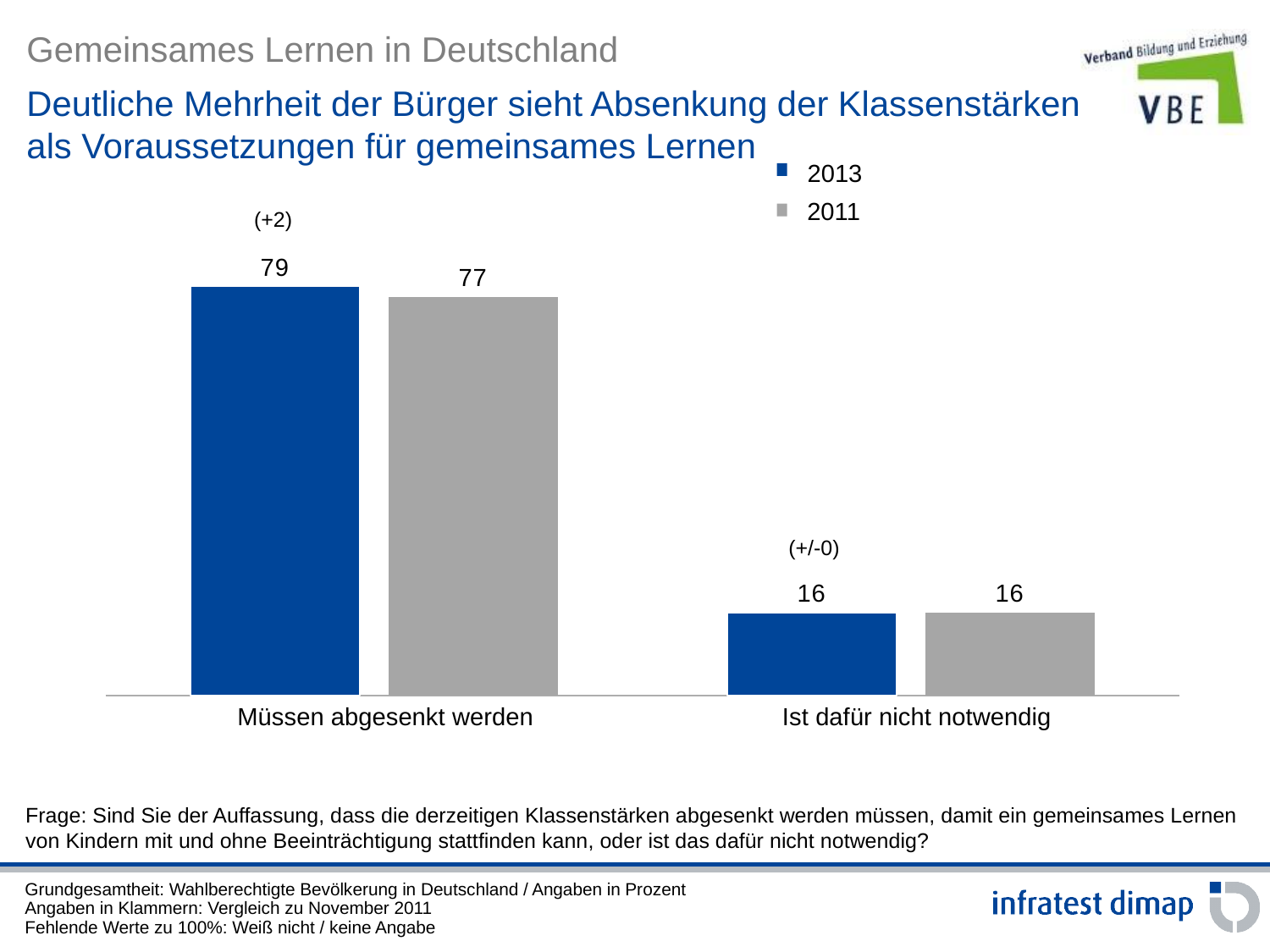

Deutliche Mehrheit der Bürger sieht Absenkung der Klassenstärken als Voraussetzungen für gemeinsames Lernen
2013

### Chart

| Category | Absenkung Klassenstärke für gemeinsames Lernen 2013 | Absenkung Klassenstärke für gemeinsames Lernen 2011 |
|---|---|---|
| Müssen abgesenkt werden | 79.0 | 77.0 |
| Ist dafür nicht notwendig | 16.0 | 16.0 |
2011
(+2)

(+/-0)
| Müssen abgesenkt werden | Ist dafür nicht notwendig |
| --- | --- |
Frage: Sind Sie der Auffassung, dass die derzeitigen Klassenstärken abgesenkt werden müssen, damit ein gemeinsames Lernen von Kindern mit und ohne Beeinträchtigung stattfinden kann, oder ist das dafür nicht notwendig?
Grundgesamtheit: Wahlberechtigte Bevölkerung in Deutschland / Angaben in Prozent
Angaben in Klammern: Vergleich zu November 2011
Fehlende Werte zu 100%: Weiß nicht / keine Angabe